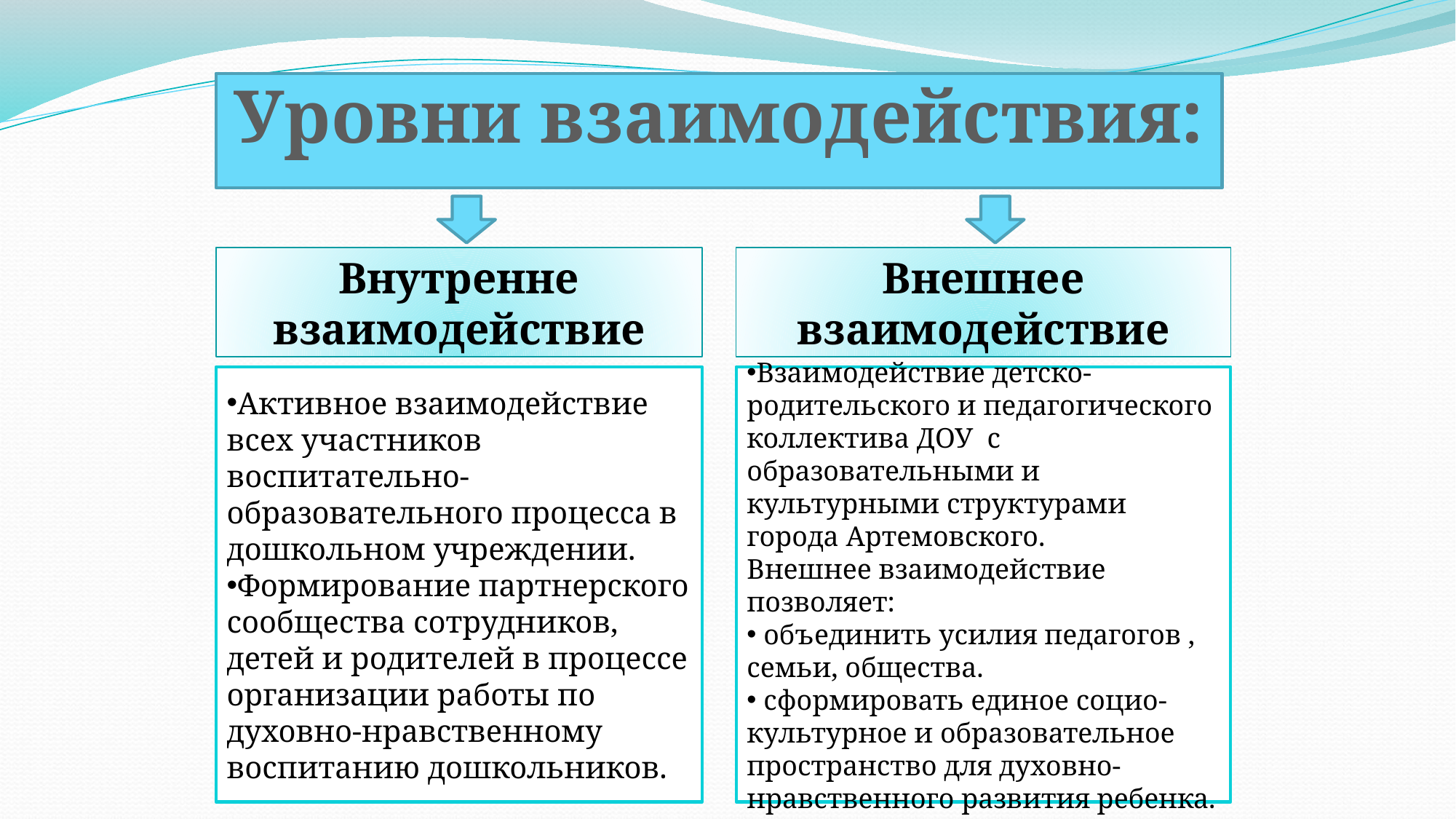

Уровни взаимодействия:

Внутренне взаимодействие
Внешнее взаимодействие
Активное взаимодействие всех участников воспитательно-образовательного процесса в дошкольном учреждении.
Формирование партнерского сообщества сотрудников, детей и родителей в процессе организации работы по духовно-нравственному воспитанию дошкольников.
Взаимодействие детско-родительского и педагогического коллектива ДОУ  с образовательными и культурными структурами города Артемовского.
Внешнее взаимодействие позволяет:
 объединить усилия педагогов , семьи, общества.
 сформировать единое социо-культурное и образовательное пространство для духовно-нравственного развития ребенка.